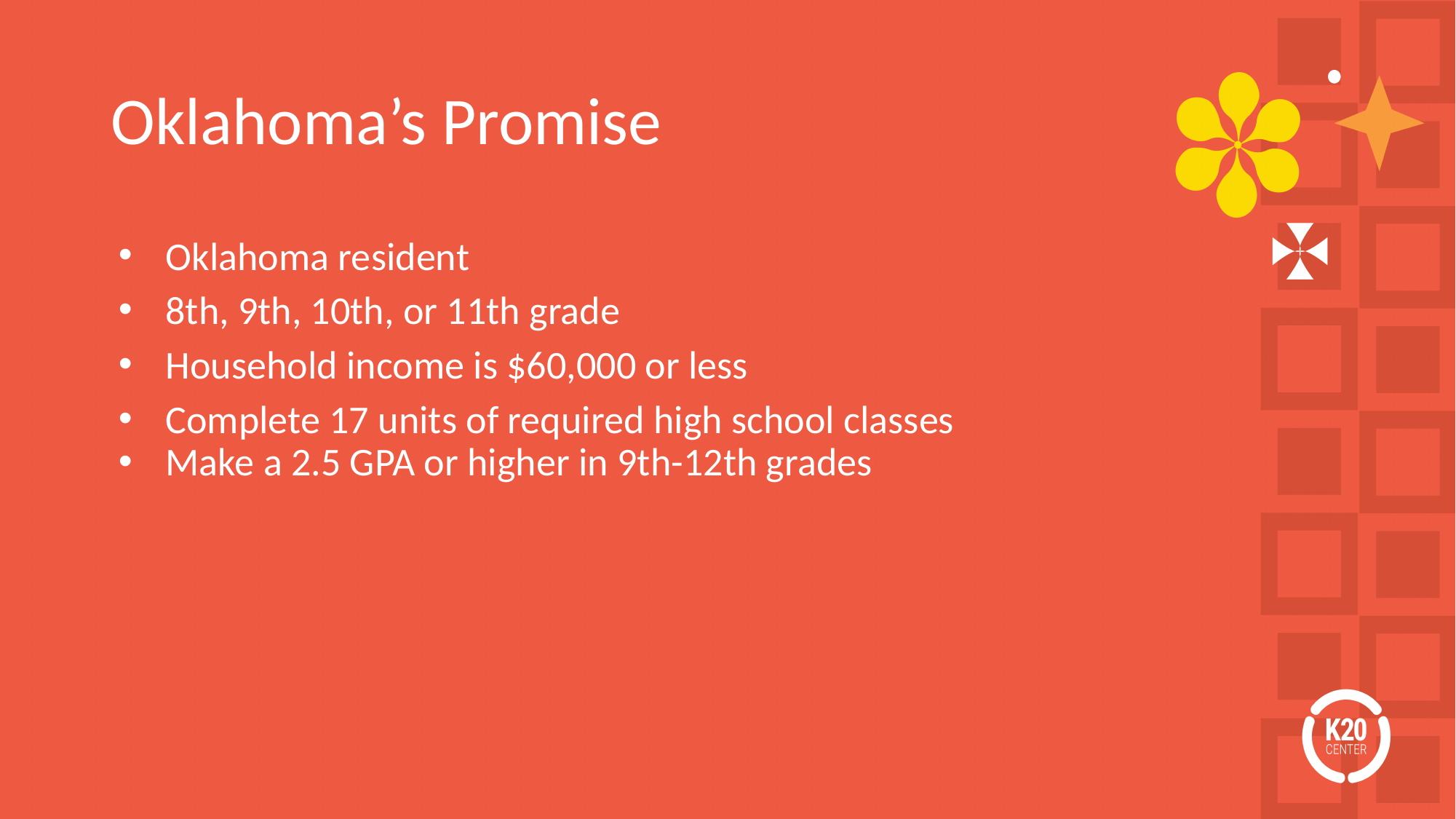

# Oklahoma’s Promise
Oklahoma resident
8th, 9th, 10th, or 11th grade
Household income is $60,000 or less
Complete 17 units of required high school classes
Make a 2.5 GPA or higher in 9th-12th grades